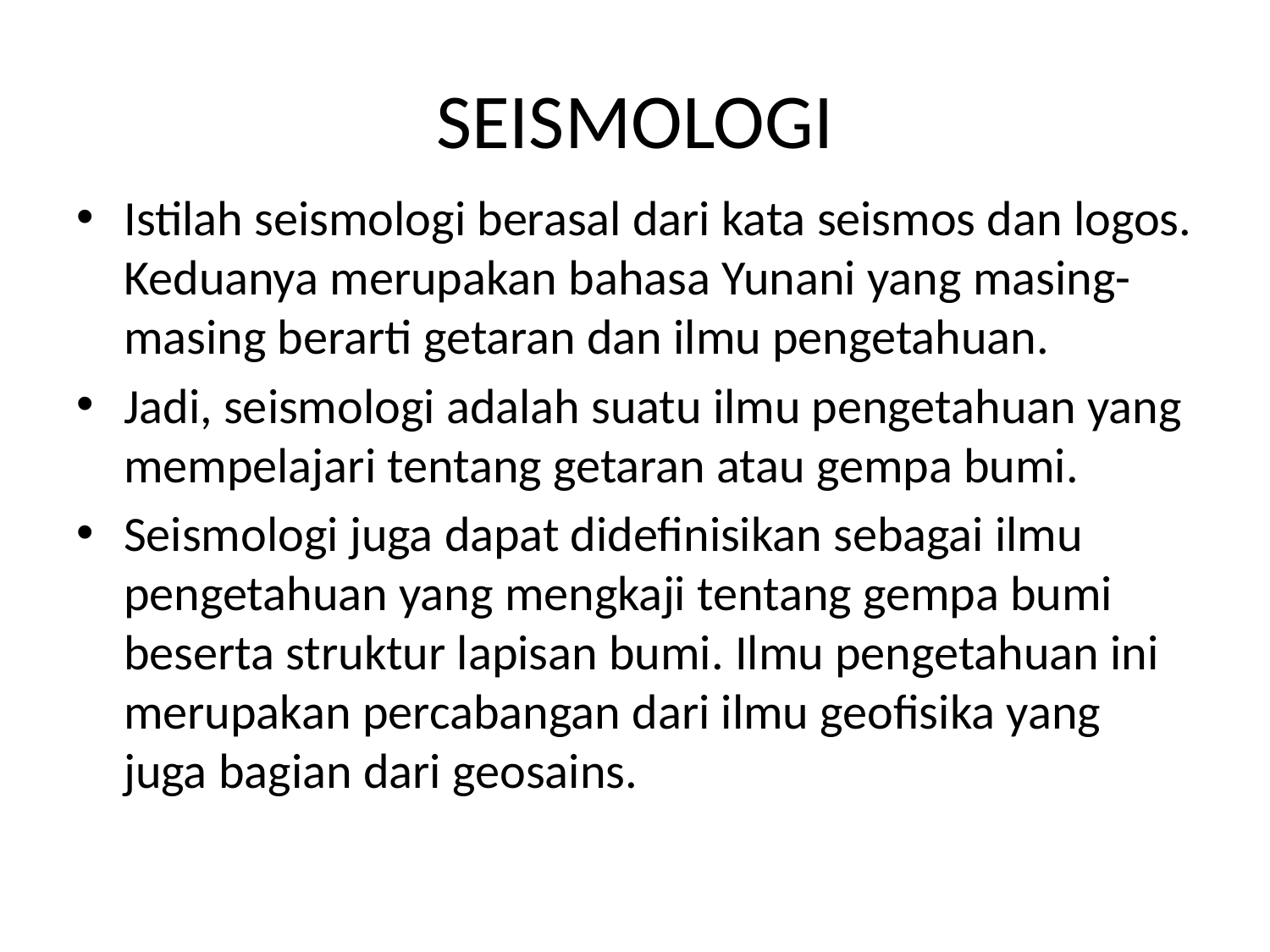

# SEISMOLOGI
Istilah seismologi berasal dari kata seismos dan logos. Keduanya merupakan bahasa Yunani yang masing-masing berarti getaran dan ilmu pengetahuan.
Jadi, seismologi adalah suatu ilmu pengetahuan yang mempelajari tentang getaran atau gempa bumi.
Seismologi juga dapat didefinisikan sebagai ilmu pengetahuan yang mengkaji tentang gempa bumi beserta struktur lapisan bumi. Ilmu pengetahuan ini merupakan percabangan dari ilmu geofisika yang juga bagian dari geosains.